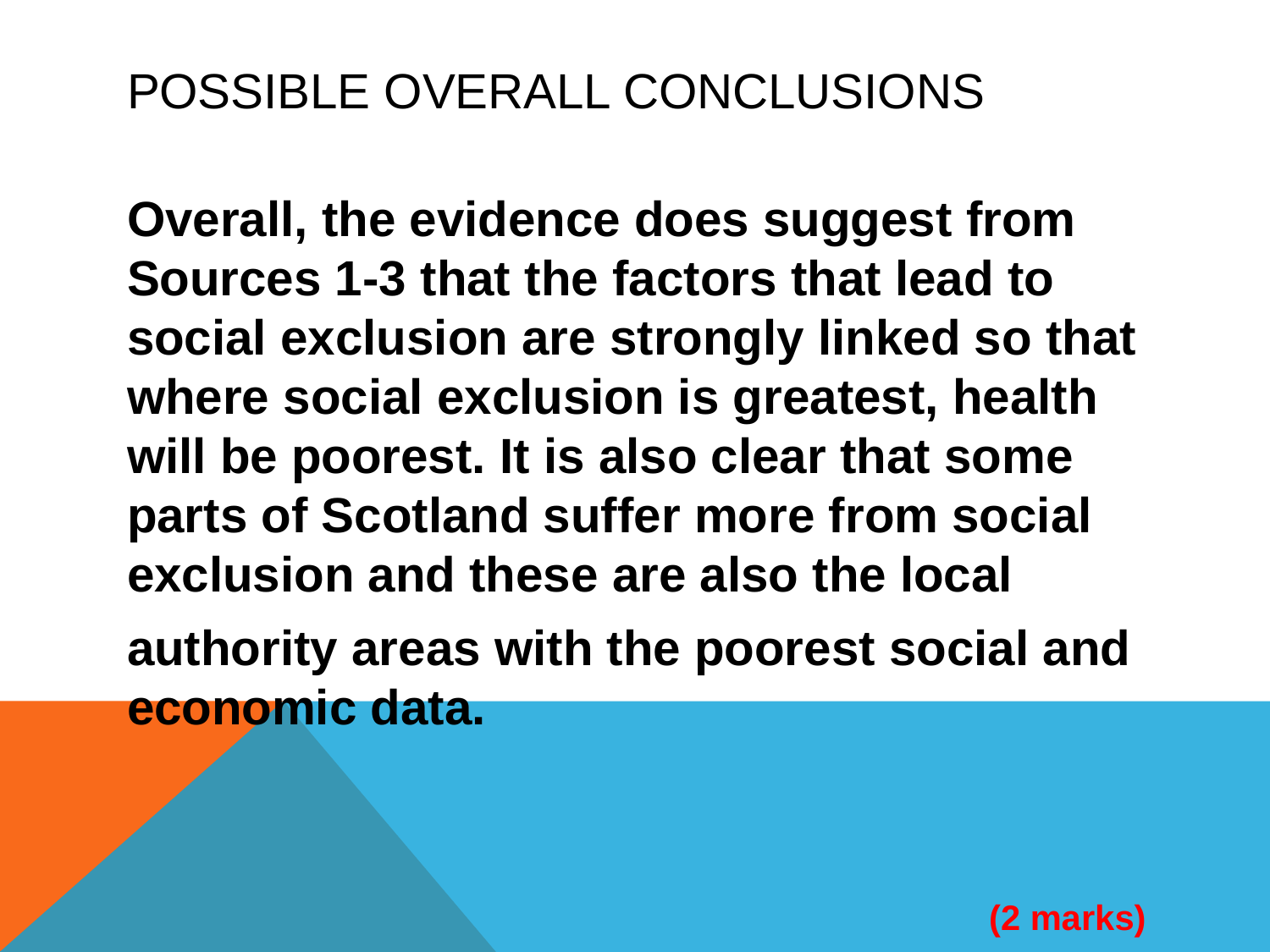

# Possible overall conclusions
Overall, the evidence does suggest from Sources 1-3 that the factors that lead to social exclusion are strongly linked so that where social exclusion is greatest, health will be poorest. It is also clear that some parts of Scotland suffer more from social exclusion and these are also the local
authority areas with the poorest social and economic data.

(2 marks)